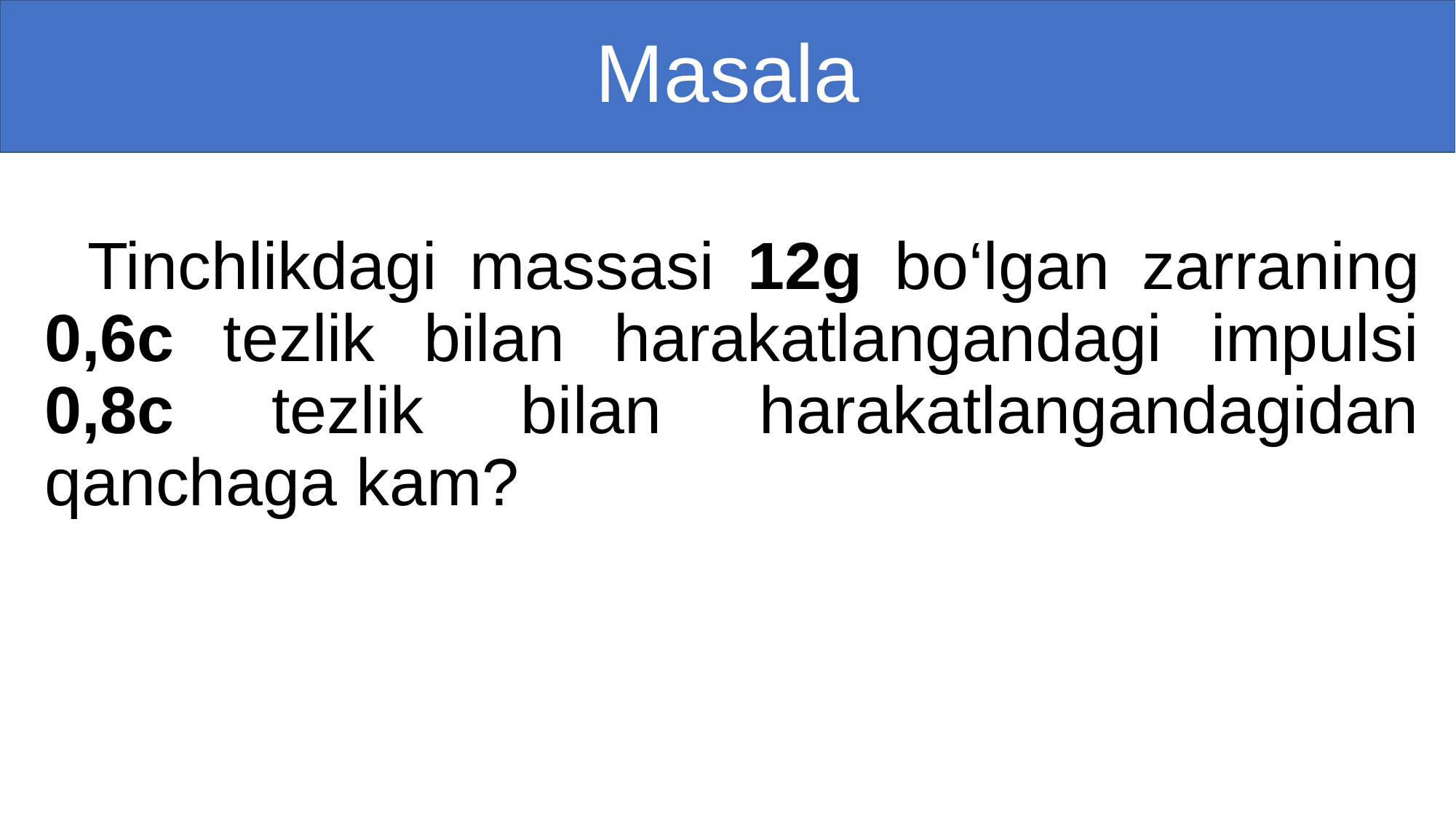

# Masala
Tinchlikdagi massasi 12g bo‘lgan zarraning 0,6c tezlik bilan harakatlangandagi impulsi 0,8c tezlik bilan harakatlangandagidan qanchaga kam?